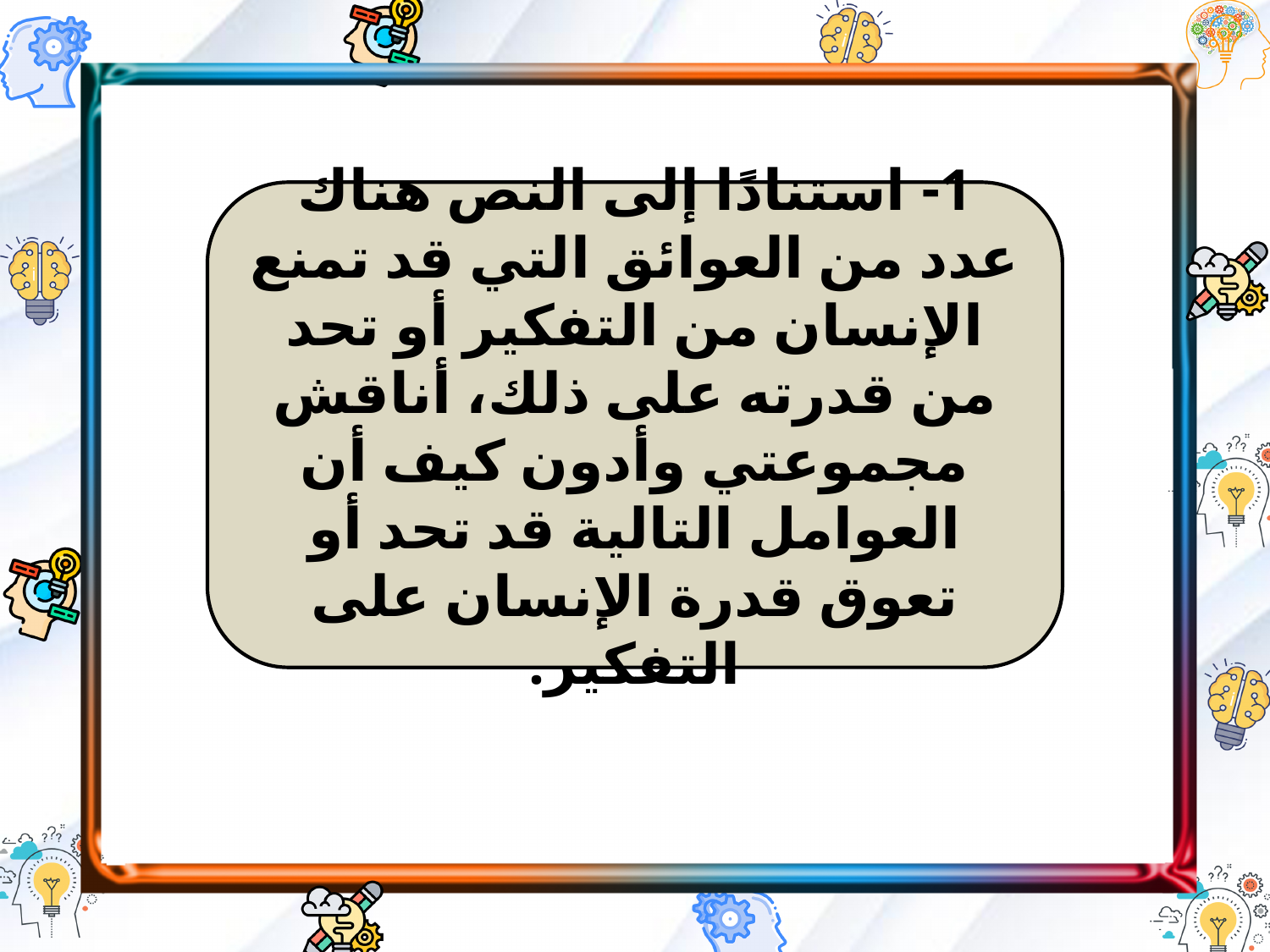

1- استنادًا إلى النص هناك عدد من العوائق التي قد تمنع الإنسان من التفكير أو تحد من قدرته على ذلك، أناقش مجموعتي وأدون كيف أن العوامل التالية قد تحد أو تعوق قدرة الإنسان على التفكير.